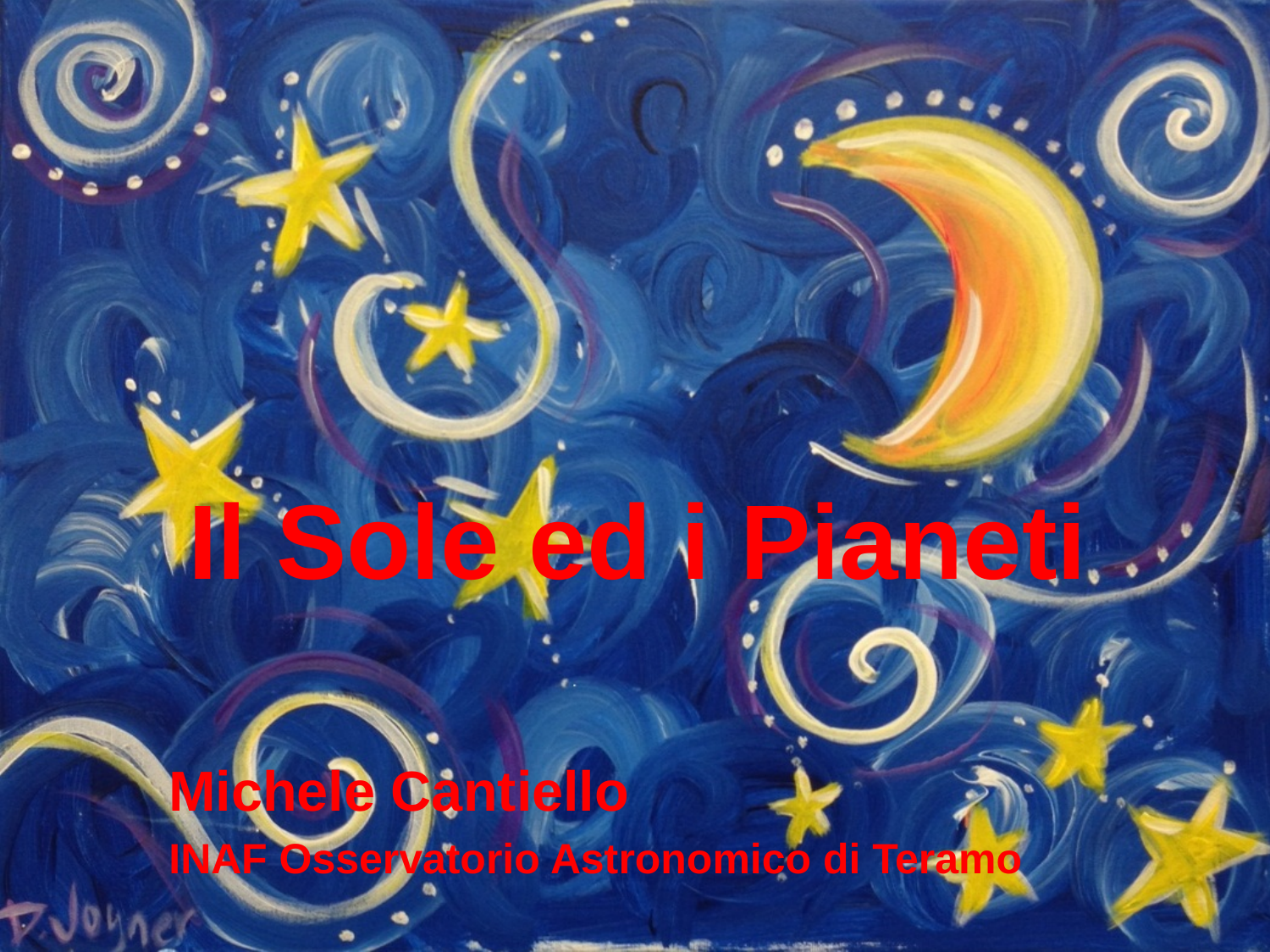

# Il Sole ed i Pianeti
Michele Cantiello
INAF Osservatorio Astronomico di Teramo